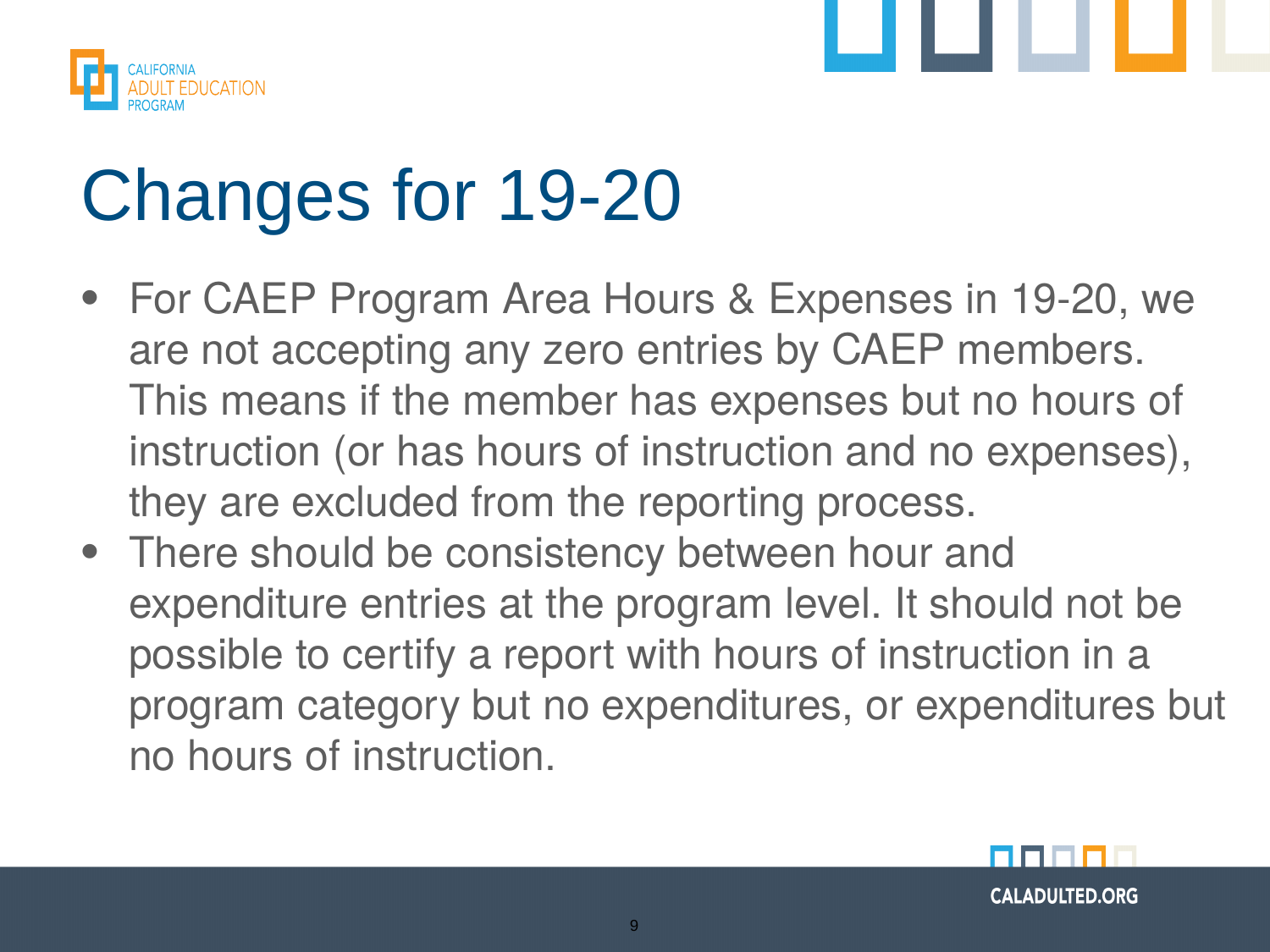

# Changes for 19-20
For CAEP Program Area Hours & Expenses in 19-20, we are not accepting any zero entries by CAEP members.  This means if the member has expenses but no hours of instruction (or has hours of instruction and no expenses), they are excluded from the reporting process.
There should be consistency between hour and expenditure entries at the program level. It should not be possible to certify a report with hours of instruction in a program category but no expenditures, or expenditures but no hours of instruction.
9